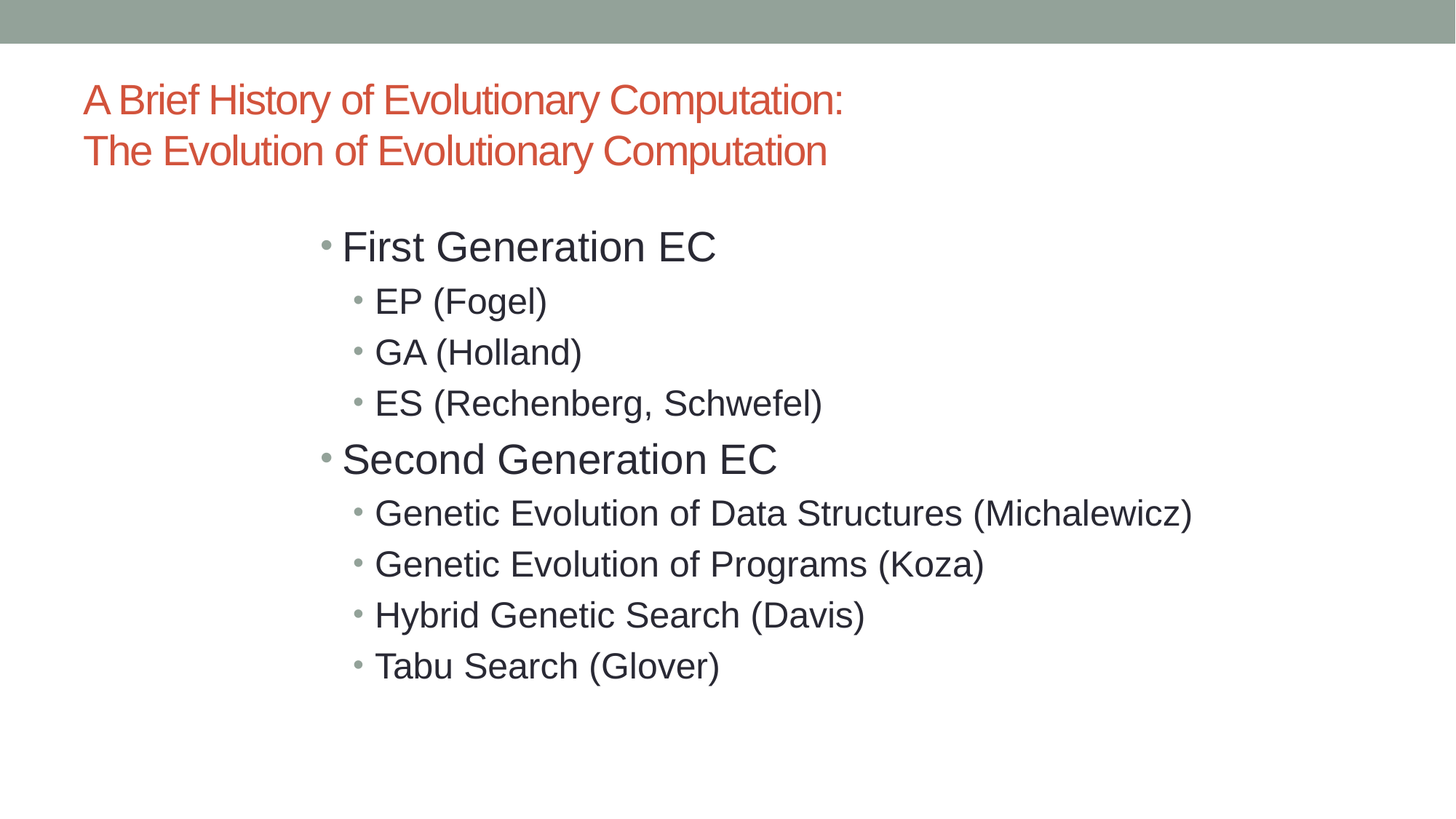

# A Brief History of Evolutionary Computation: The Evolution of Evolutionary Computation

First Generation EC
EP (Fogel)
GA (Holland)
ES (Rechenberg, Schwefel)
Second Generation EC
Genetic Evolution of Data Structures (Michalewicz)
Genetic Evolution of Programs (Koza)
Hybrid Genetic Search (Davis)
Tabu Search (Glover)